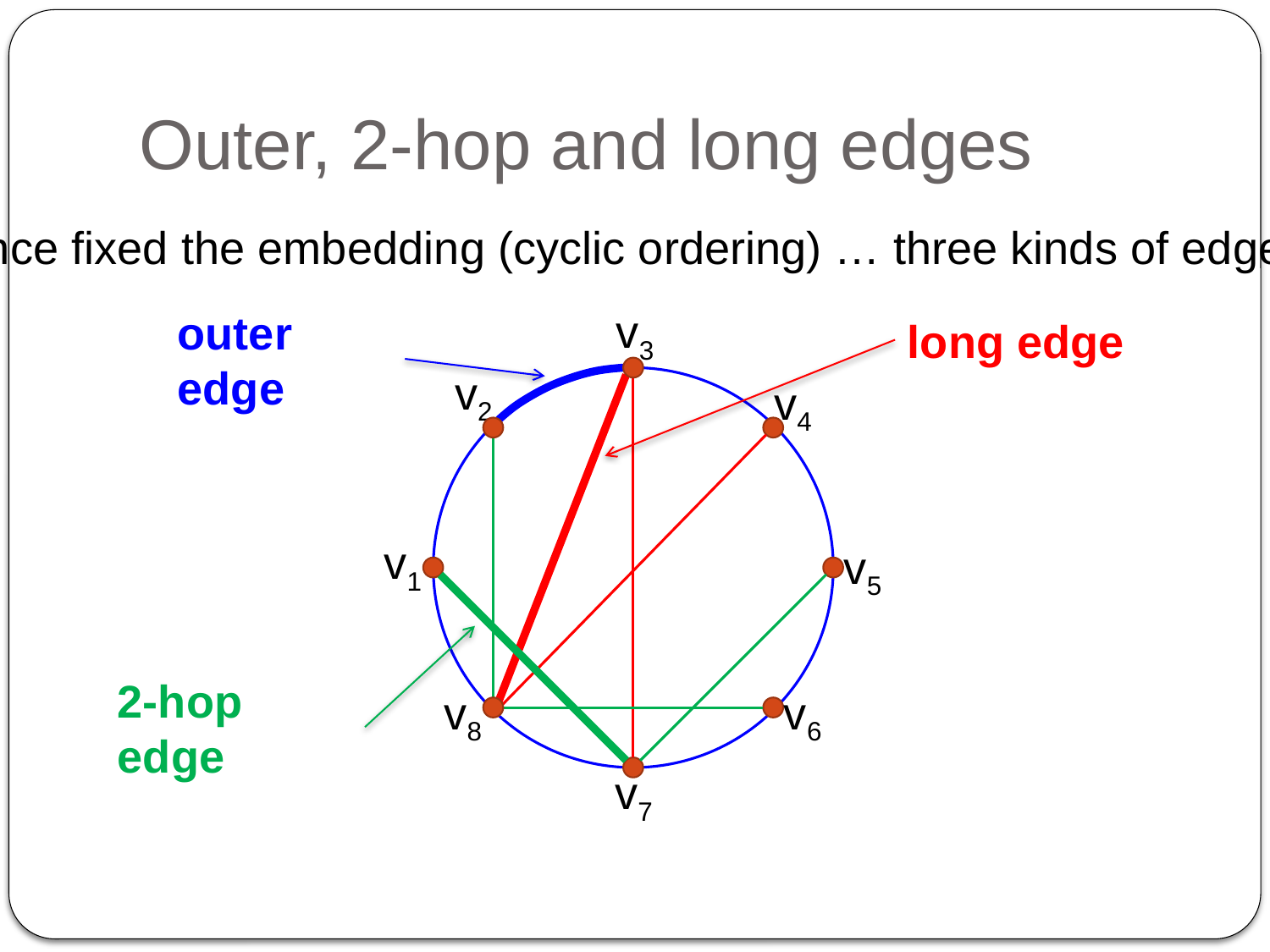

# Outer, 2-hop and long edges
once fixed the embedding (cyclic ordering) … three kinds of edges
v3
outer edge
long edge
v2

v4

v1
v5

2-hop edge
v8
v6

v7